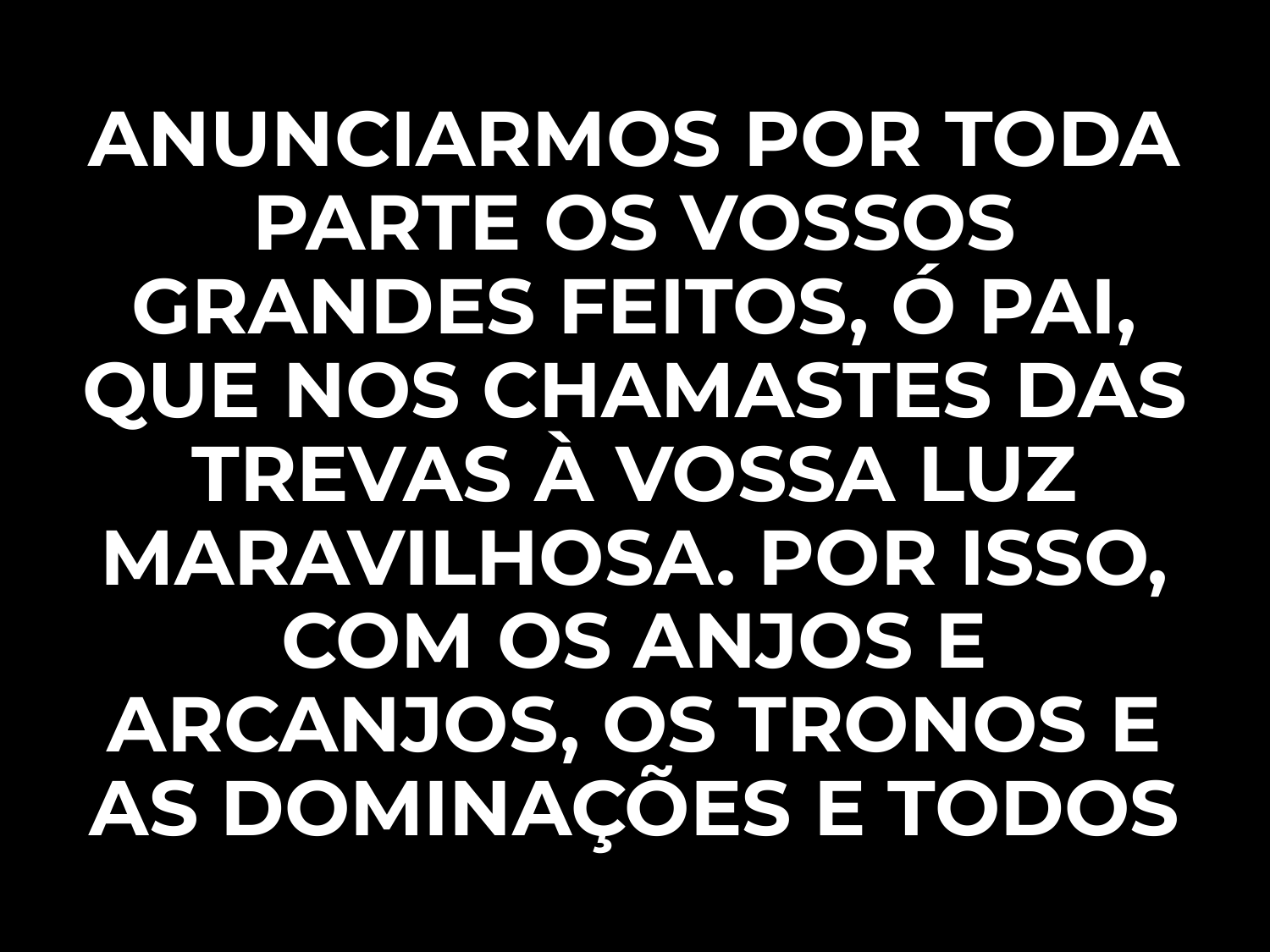

ANUNCIARMOS POR TODA PARTE OS VOSSOS GRANDES FEITOS, Ó PAI, QUE NOS CHAMASTES DAS TREVAS À VOSSA LUZ MARAVILHOSA. POR ISSO, COM OS ANJOS E ARCANJOS, OS TRONOS E AS DOMINAÇÕES E TODOS